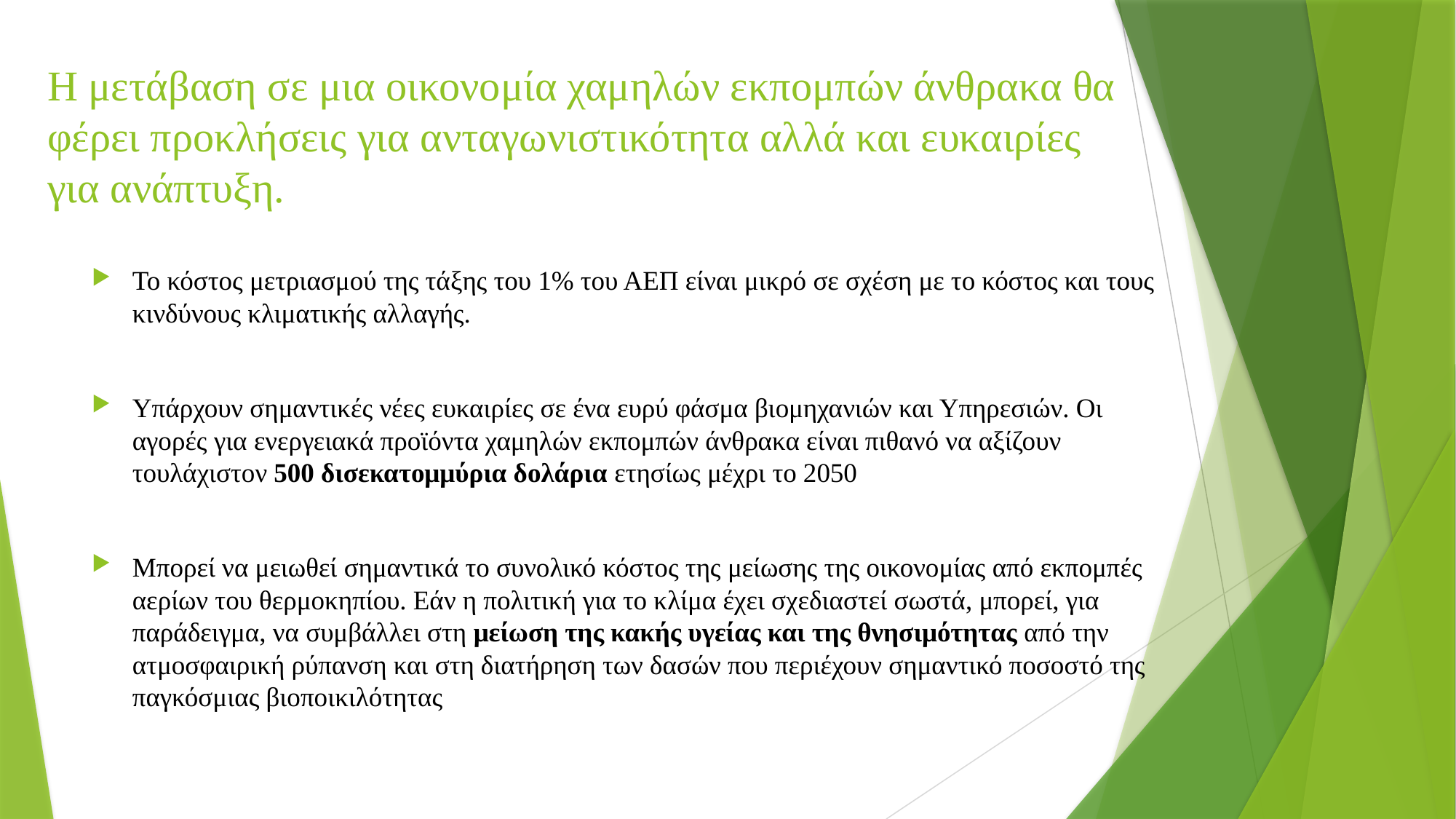

# Η μετάβαση σε μια οικονομία χαμηλών εκπομπών άνθρακα θα φέρει προκλήσεις για ανταγωνιστικότητα αλλά και ευκαιρίες για ανάπτυξη.
Το κόστος μετριασμού της τάξης του 1% του ΑΕΠ είναι μικρό σε σχέση με το κόστος και τους κινδύνους κλιματικής αλλαγής.

Υπάρχουν σημαντικές νέες ευκαιρίες σε ένα ευρύ φάσμα βιομηχανιών και Υπηρεσιών. Οι αγορές για ενεργειακά προϊόντα χαμηλών εκπομπών άνθρακα είναι πιθανό να αξίζουν τουλάχιστον 500 δισεκατομμύρια δολάρια ετησίως μέχρι το 2050

Μπορεί να μειωθεί σημαντικά το συνολικό κόστος της μείωσης της οικονομίας από εκπομπές αερίων του θερμοκηπίου. Εάν η πολιτική για το κλίμα έχει σχεδιαστεί σωστά, μπορεί, για παράδειγμα, να συμβάλλει στη μείωση της κακής υγείας και της θνησιμότητας από την ατμοσφαιρική ρύπανση και στη διατήρηση των δασών που περιέχουν σημαντικό ποσοστό της παγκόσμιας βιοποικιλότητας